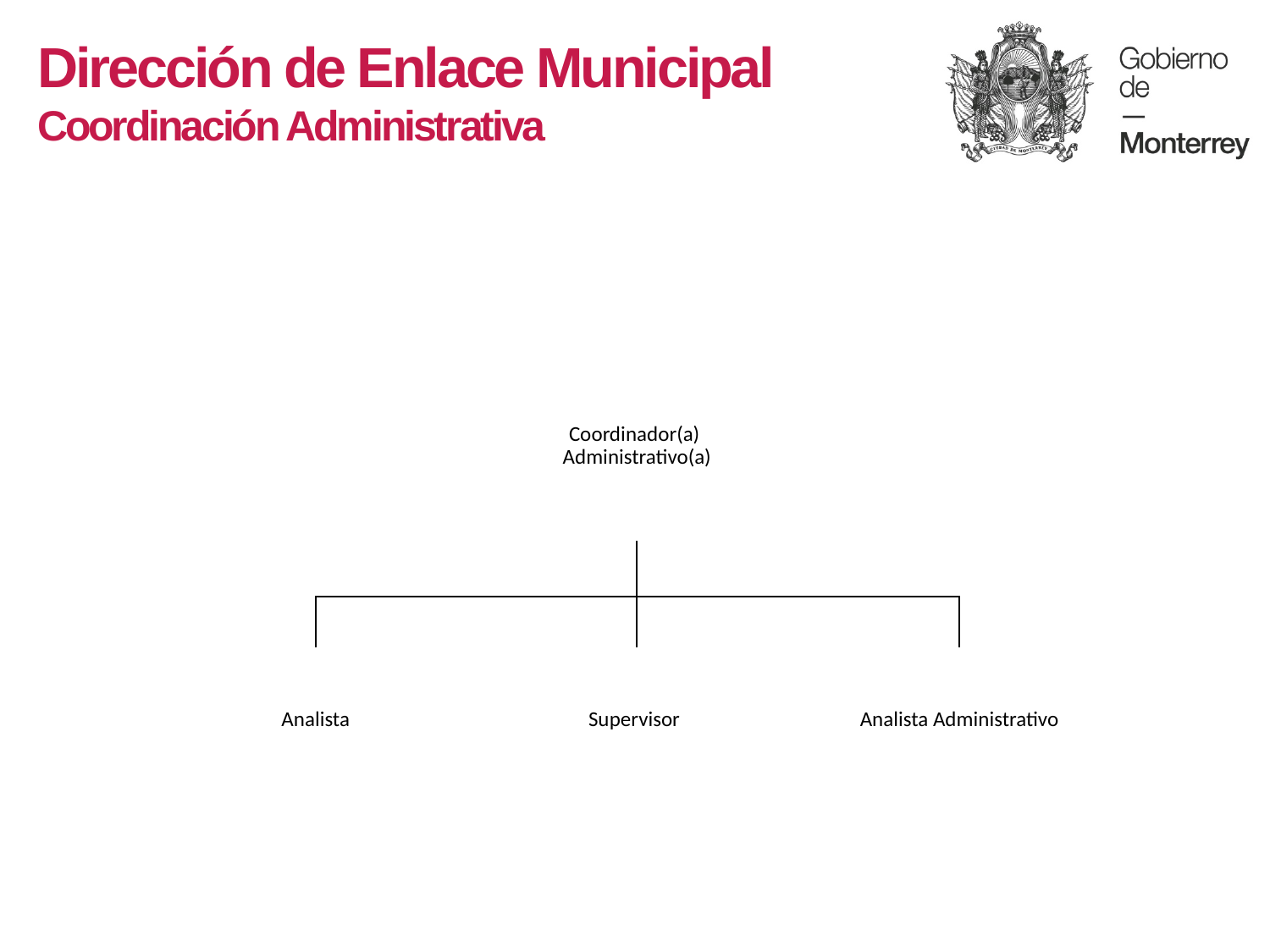

Dirección de Enlace Municipal
Coordinación Administrativa
Coordinador(a)
Administrativo(a)
Analista
Supervisor
Analista Administrativo